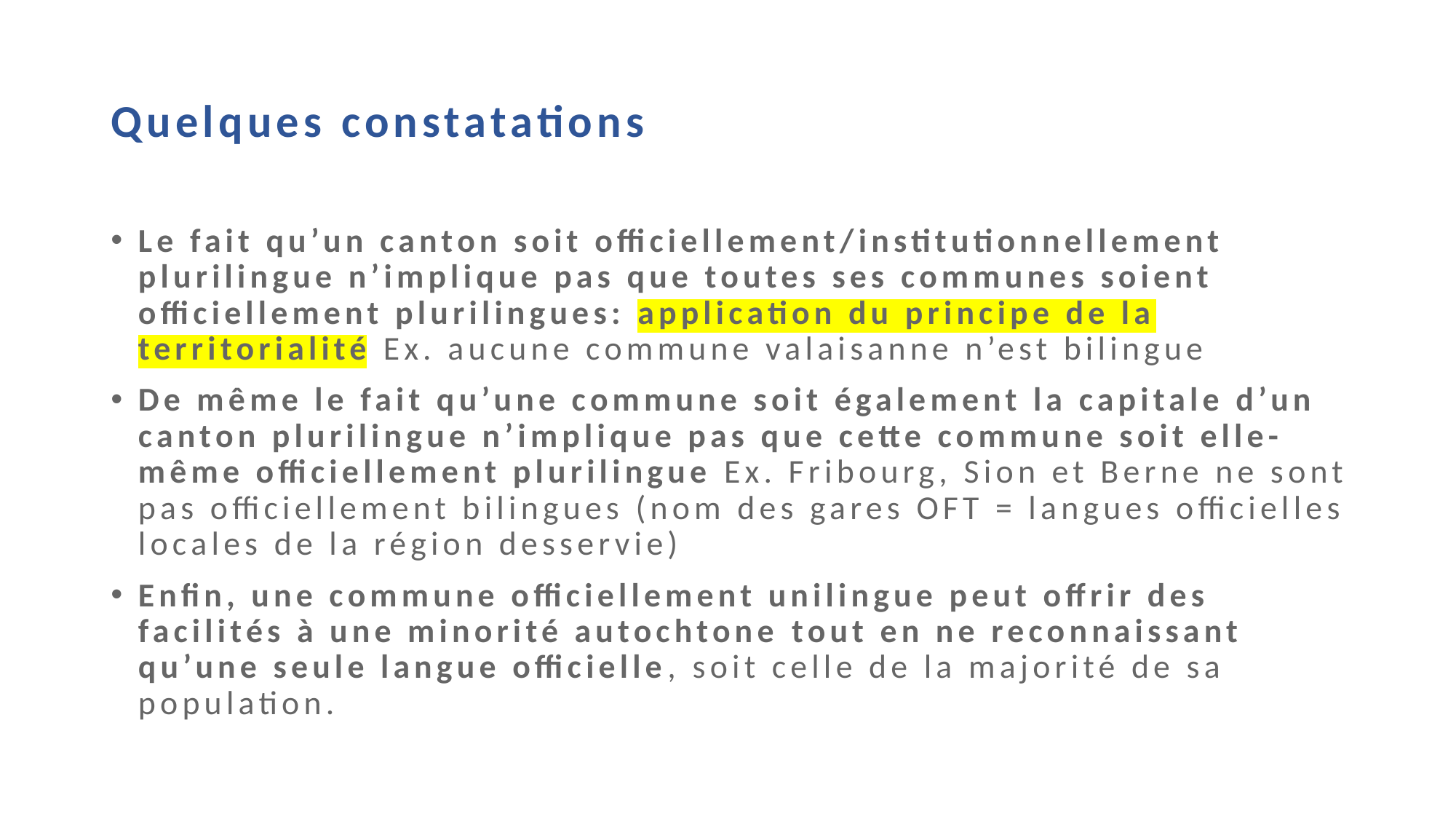

# Quelques constatations
Le fait qu’un canton soit officiellement/institutionnellement plurilingue n’implique pas que toutes ses communes soient officiellement plurilingues: application du principe de la territorialité Ex. aucune commune valaisanne n’est bilingue
De même le fait qu’une commune soit également la capitale d’un canton plurilingue n’implique pas que cette commune soit elle-même officiellement plurilingue Ex. Fribourg, Sion et Berne ne sont pas officiellement bilingues (nom des gares OFT = langues officielles locales de la région desservie)
Enfin, une commune officiellement unilingue peut offrir des facilités à une minorité autochtone tout en ne reconnaissant qu’une seule langue officielle, soit celle de la majorité de sa population.